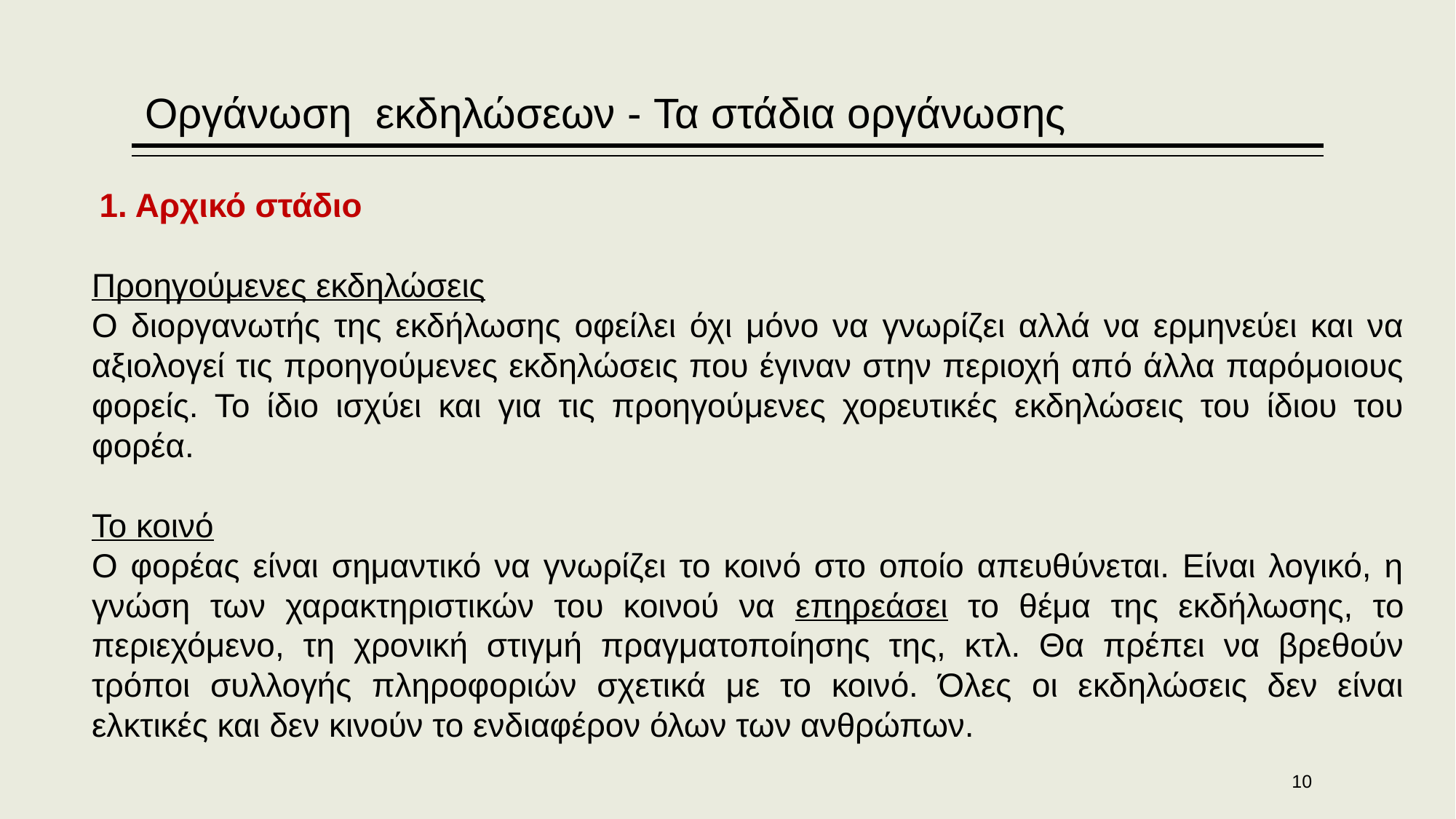

Οργάνωση  εκδηλώσεων - Τα στάδια οργάνωσης
 1. Αρχικό στάδιο

Προηγούμενες εκδηλώσεις
Ο διοργανωτής της εκδήλωσης οφείλει όχι μόνο να γνωρίζει αλλά να ερμηνεύει και να αξιολογεί τις προηγούμενες εκδηλώσεις που έγιναν στην περιοχή από άλλα παρόμοιους φορείς. Το ίδιο ισχύει και για τις προηγούμενες χορευτικές εκδηλώσεις του ίδιου του φορέα.

Το κοινό
Ο φορέας είναι σημαντικό να γνωρίζει το κοινό στο οποίο απευθύνεται. Είναι λογικό, η γνώση των χαρακτηριστικών του κοινού να επηρεάσει το θέμα της εκδήλωσης, το περιεχόμενο, τη χρονική στιγμή πραγματοποίησης της, κτλ. Θα πρέπει να βρεθούν τρόποι συλλογής πληροφοριών σχετικά με το κοινό. Όλες οι εκδηλώσεις δεν είναι ελκτικές και δεν κινούν το ενδιαφέρον όλων των ανθρώπων.

10